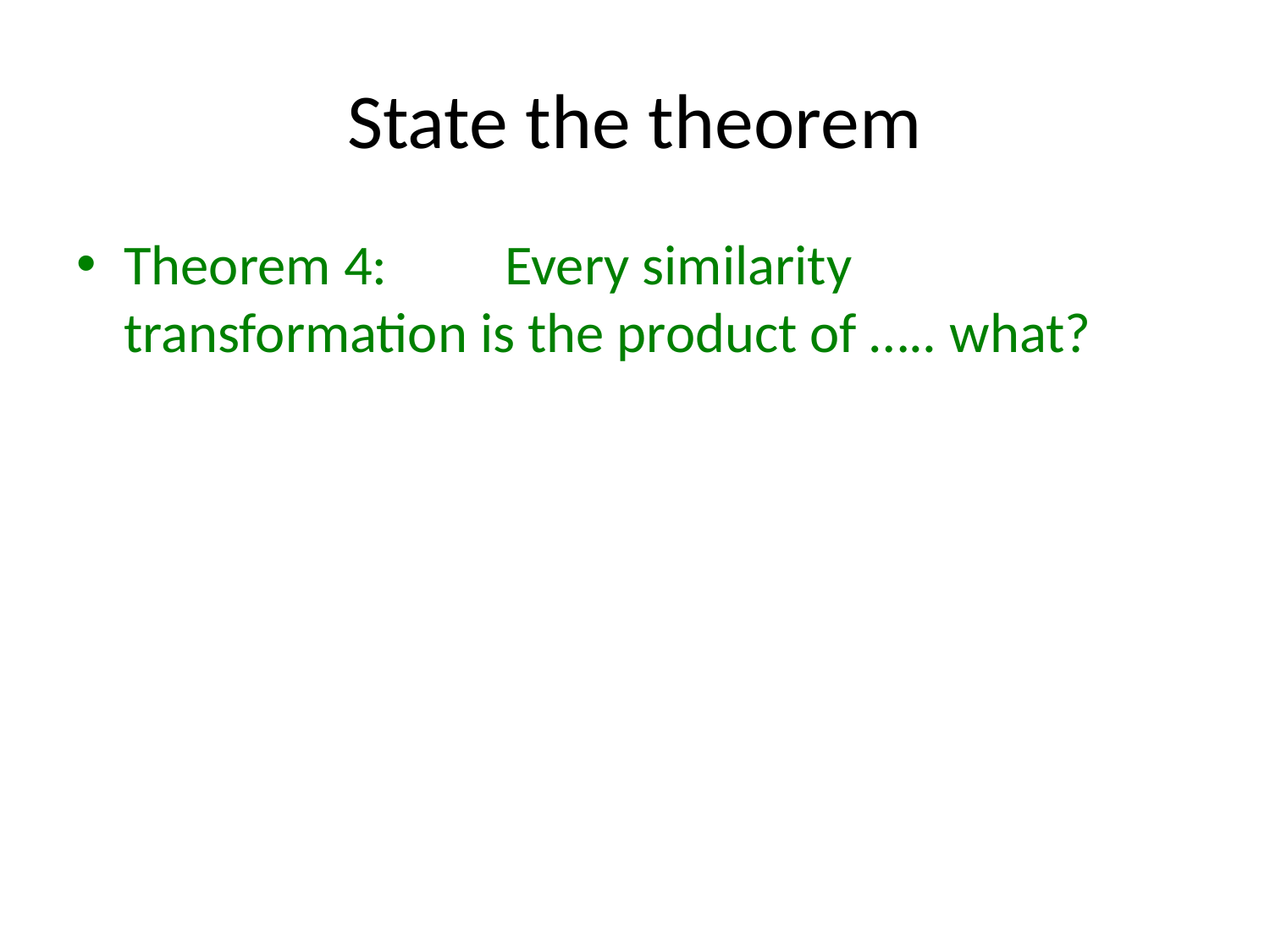

# State the theorem
Theorem 4:  	Every similarity transformation is the product of ….. what?